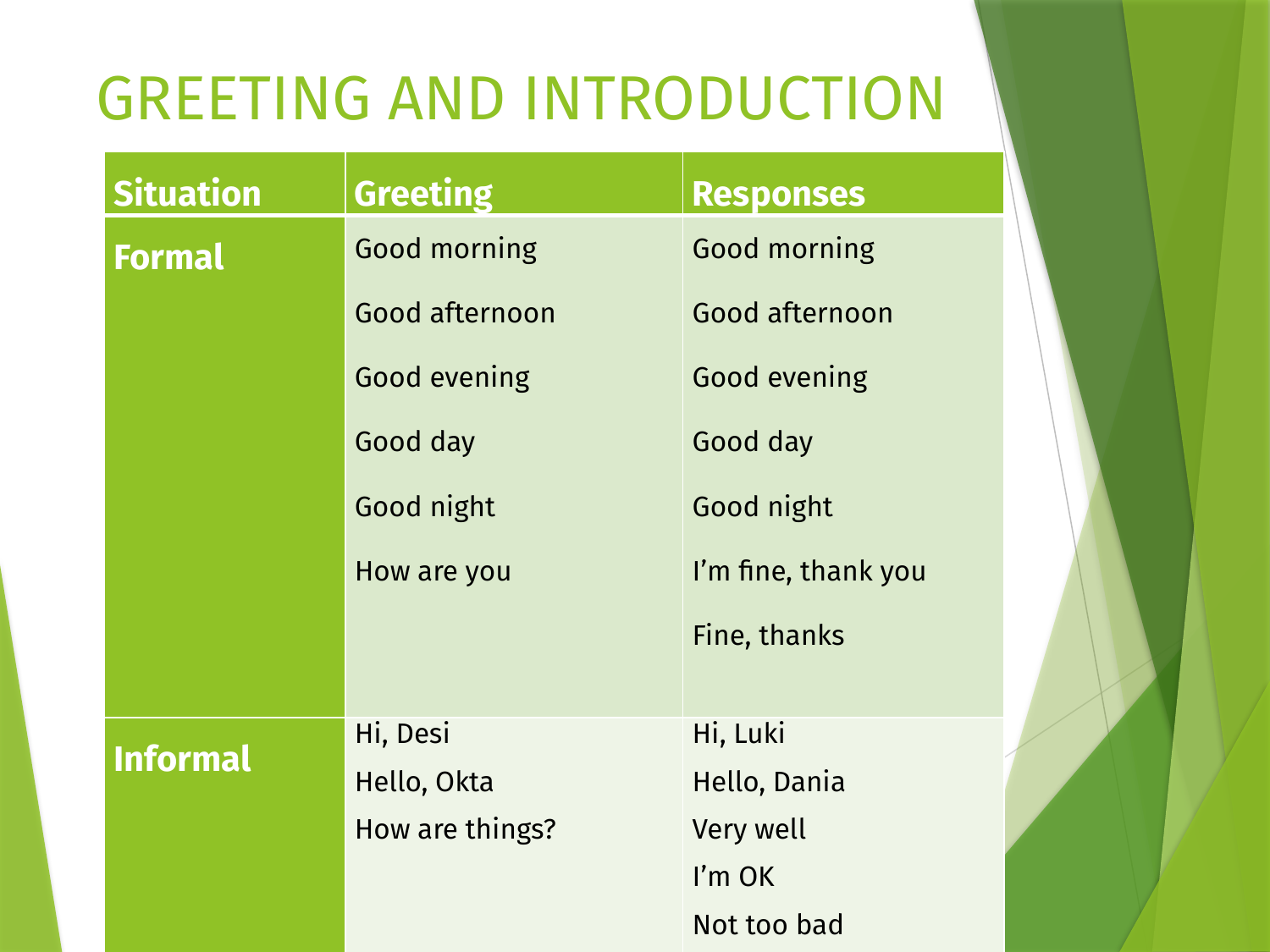

# GREETING AND INTRODUCTION
| Situation | Greeting | Responses |
| --- | --- | --- |
| Formal | Good morning Good afternoon Good evening Good day Good night How are you | Good morning Good afternoon Good evening Good day Good night I’m fine, thank you Fine, thanks |
| Informal | Hi, Desi Hello, Okta How are things? | Hi, Luki Hello, Dania Very well I’m OK Not too bad |